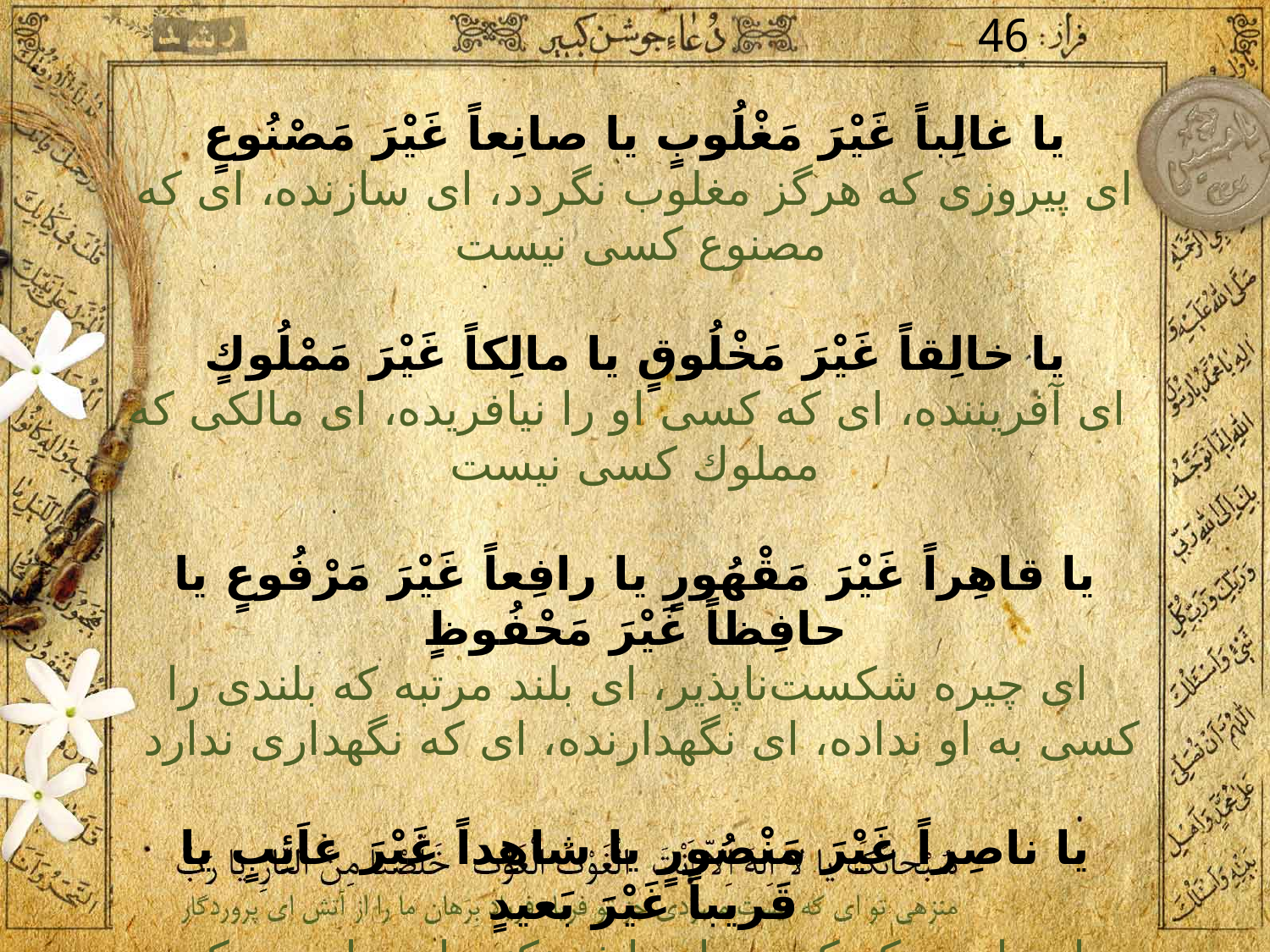

46
يا غالِباً غَيْرَ مَغْلُوبٍ يا صانِعاً غَيْرَ مَصْنُوعٍ
اى پيروزى كه هرگز مغلوب نگردد، اى سازنده، اى كه مصنوع كسى نيست
 يا خالِقاً غَيْرَ مَخْلُوقٍ يا مالِكاً غَيْرَ مَمْلُوكٍ
 اى آفريننده، اى كه كسى او را نيافريده، اى مالكى كه مملوك كسى نيست
يا قاهِراً غَيْرَ مَقْهُورٍ يا رافِعاً غَيْرَ مَرْفُوعٍ يا حافِظاً غَيْرَ مَحْفُوظٍ
 اى چيره شكست‌ناپذير، اى بلند مرتبه كه بلندى را كسى به او نداده، اى نگهدارنده، اى كه نگهدارى ندارد

يا ناصِراً غَيْرَ مَنْصُورٍ يا شاهِداً غَيْرَ غاَئِبٍ يا قَريباً غَيْرَ بَعيدٍ
اى ياورى كه كسي يارى‌اش نكند، اى حاضرى كه پنهانى ندارد، اى نزديكى كه دور نشود